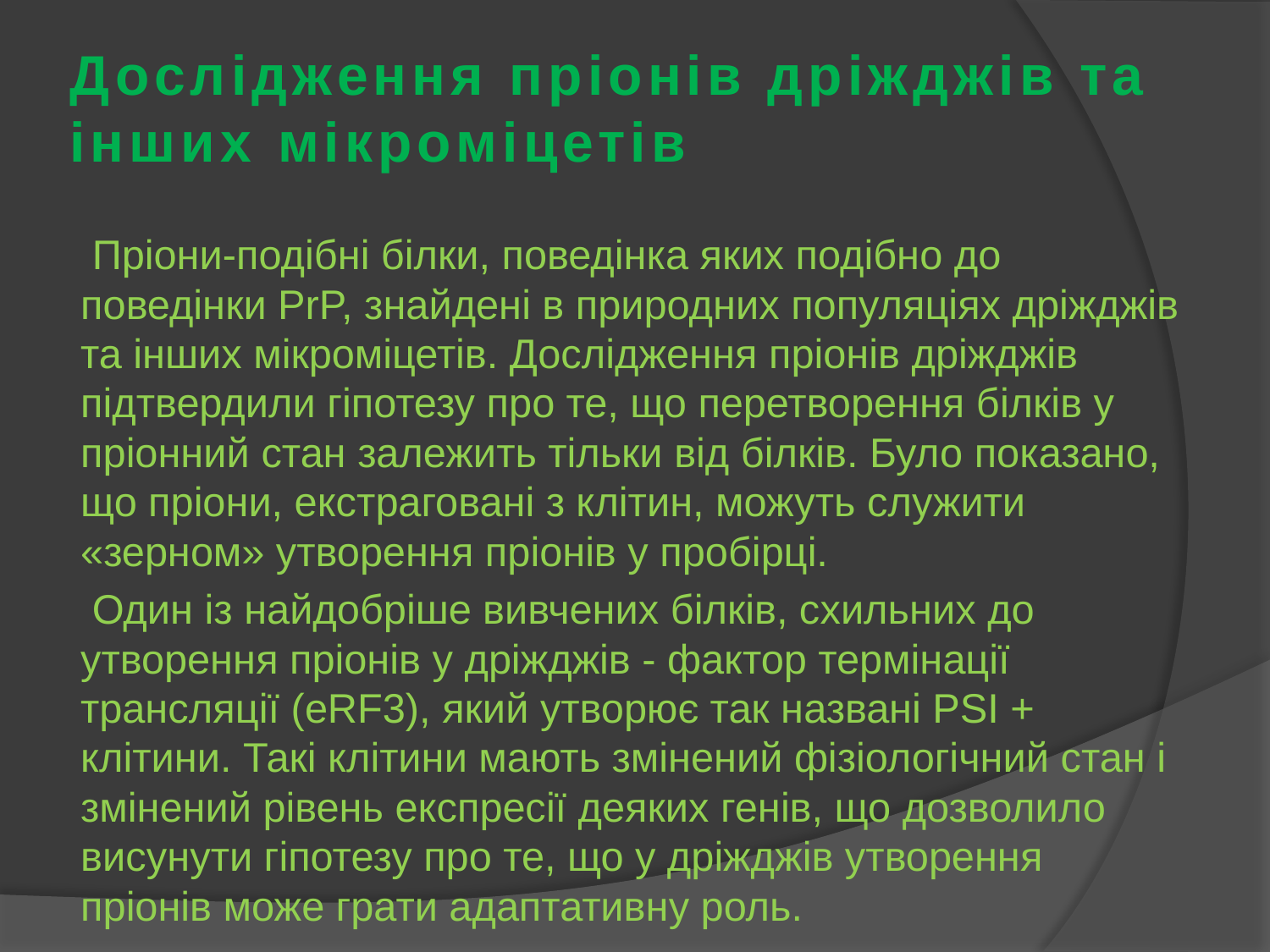

# Дослідження пріонів дріжджів та інших мікроміцетів
 Пріони-подібні білки, поведінка яких подібно до поведінки PrP, знайдені в природних популяціях дріжджів та інших мікроміцетів. Дослідження пріонів дріжджів підтвердили гіпотезу про те, що перетворення білків у пріонний стан залежить тільки від білків. Було показано, що пріони, екстраговані з клітин, можуть служити «зерном» утворення пріонів у пробірці.
 Один із найдобріше вивчених білків, схильних до утворення пріонів у дріжджів - фактор термінації трансляції (eRF3), який утворює так названі PSI + клітини. Такі клітини мають змінений фізіологічний стан і змінений рівень експресії деяких генів, що дозволило висунути гіпотезу про те, що у дріжджів утворення пріонів може грати адаптативну роль.